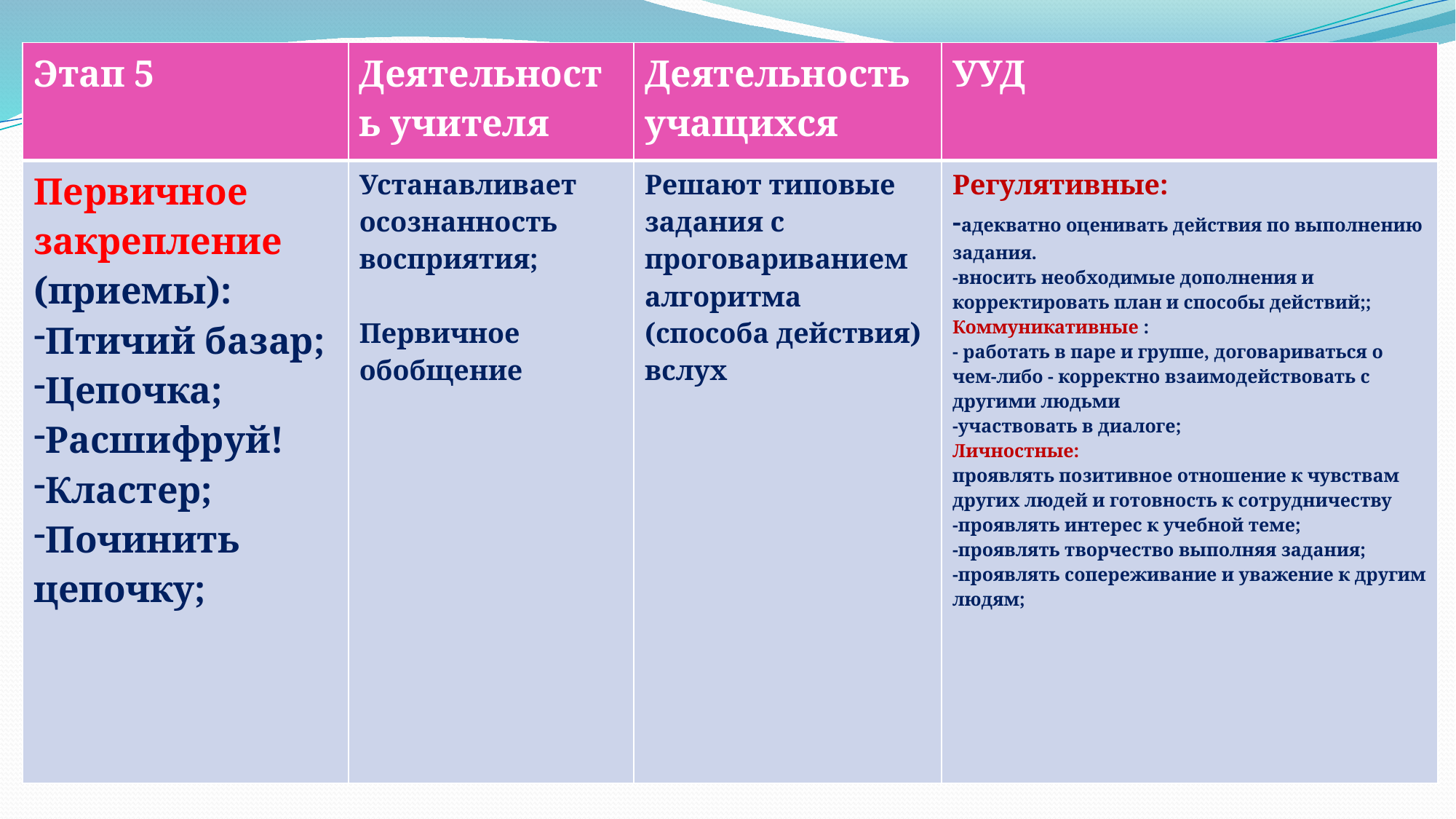

| Этап 5 | Деятельность учителя | Деятельность учащихся | УУД |
| --- | --- | --- | --- |
| Первичное закрепление (приемы): Птичий базар; Цепочка; Расшифруй! Кластер; Починить цепочку; | Устанавливает осознанность восприятия; Первичное обобщение | Решают типовые задания с проговариванием алгоритма (способа действия) вслух | Регулятивные: -адекватно оценивать действия по выполнению задания. -вносить необходимые дополнения и корректировать план и способы действий;; Коммуникативные : - работать в паре и группе, договариваться о чем-либо - корректно взаимодействовать с другими людьми -участвовать в диалоге; Личностные: проявлять позитивное отношение к чувствам других людей и готовность к сотрудничеству -проявлять интерес к учебной теме; -проявлять творчество выполняя задания; -проявлять сопереживание и уважение к другим людям; |